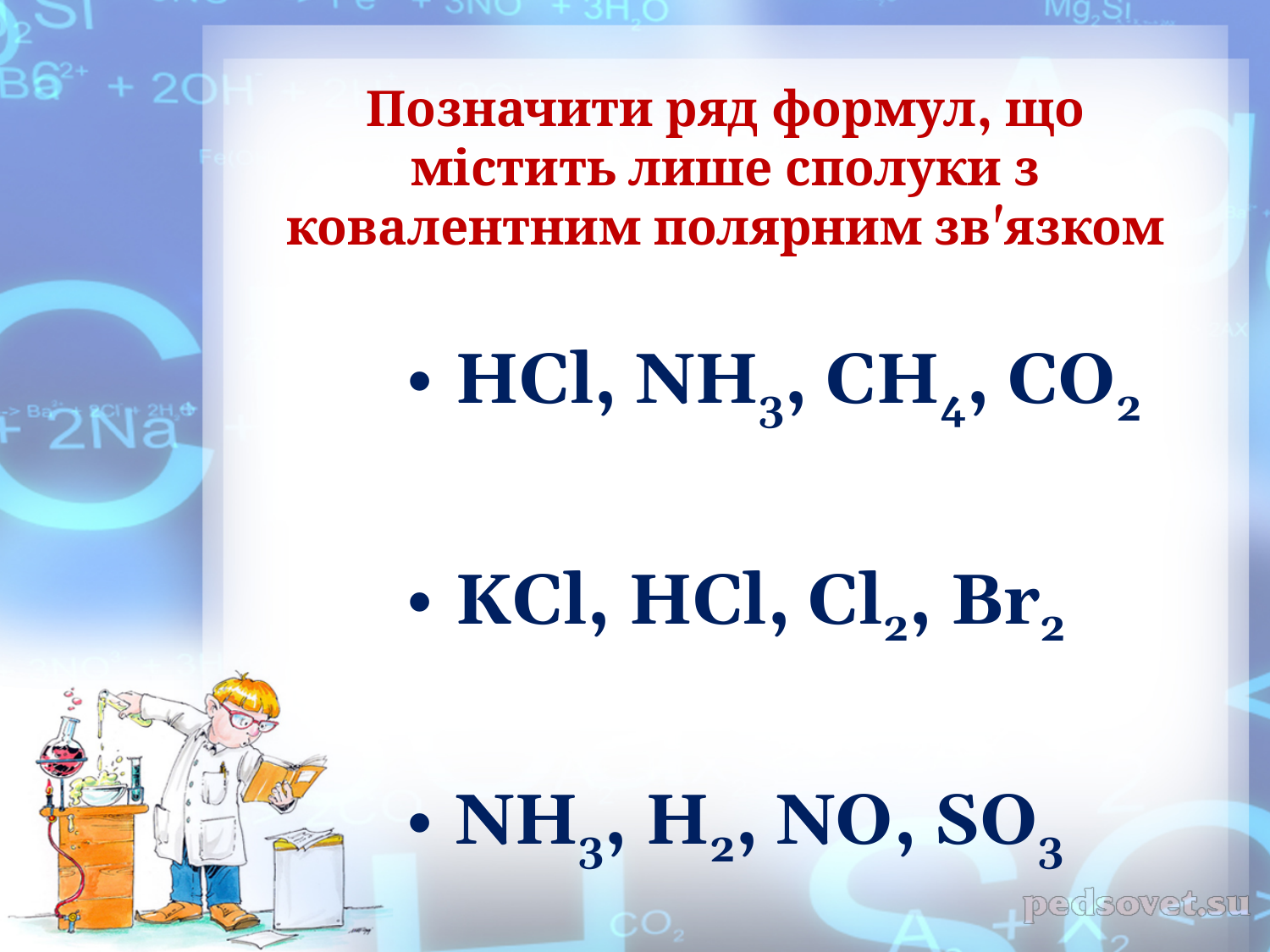

# Позначити ряд формул, що містить лише сполуки з ковалентним полярним зв'язком
HCl, NH3, CH4, CO2

KCl, HCl, Cl2, Br2

NH3, H2, NO, SO3